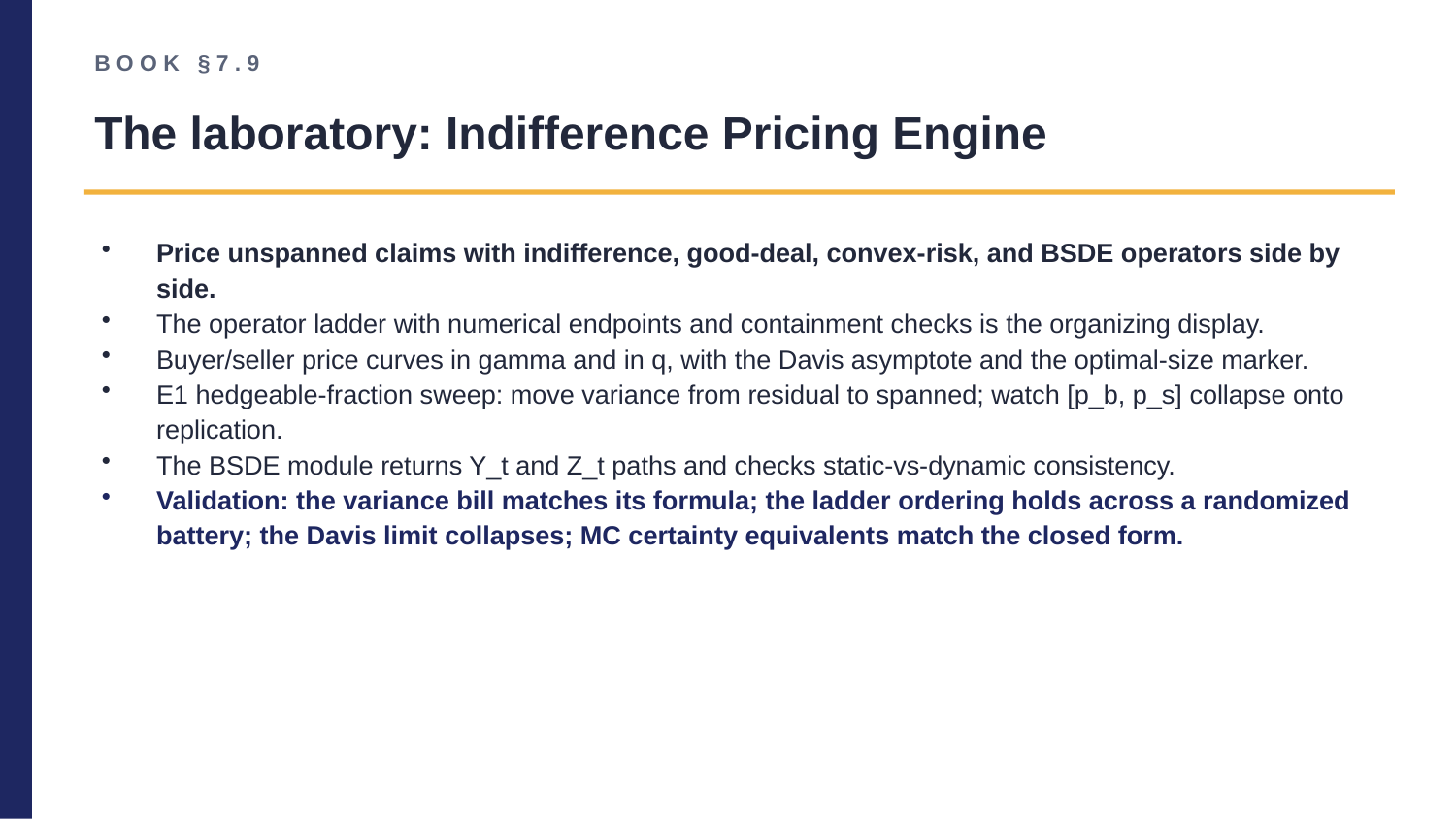

BOOK §7.9
The laboratory: Indifference Pricing Engine

Price unspanned claims with indifference, good-deal, convex-risk, and BSDE operators side by side.
The operator ladder with numerical endpoints and containment checks is the organizing display.
Buyer/seller price curves in gamma and in q, with the Davis asymptote and the optimal-size marker.
E1 hedgeable-fraction sweep: move variance from residual to spanned; watch [p_b, p_s] collapse onto replication.
The BSDE module returns Y_t and Z_t paths and checks static-vs-dynamic consistency.
Validation: the variance bill matches its formula; the ladder ordering holds across a randomized battery; the Davis limit collapses; MC certainty equivalents match the closed form.